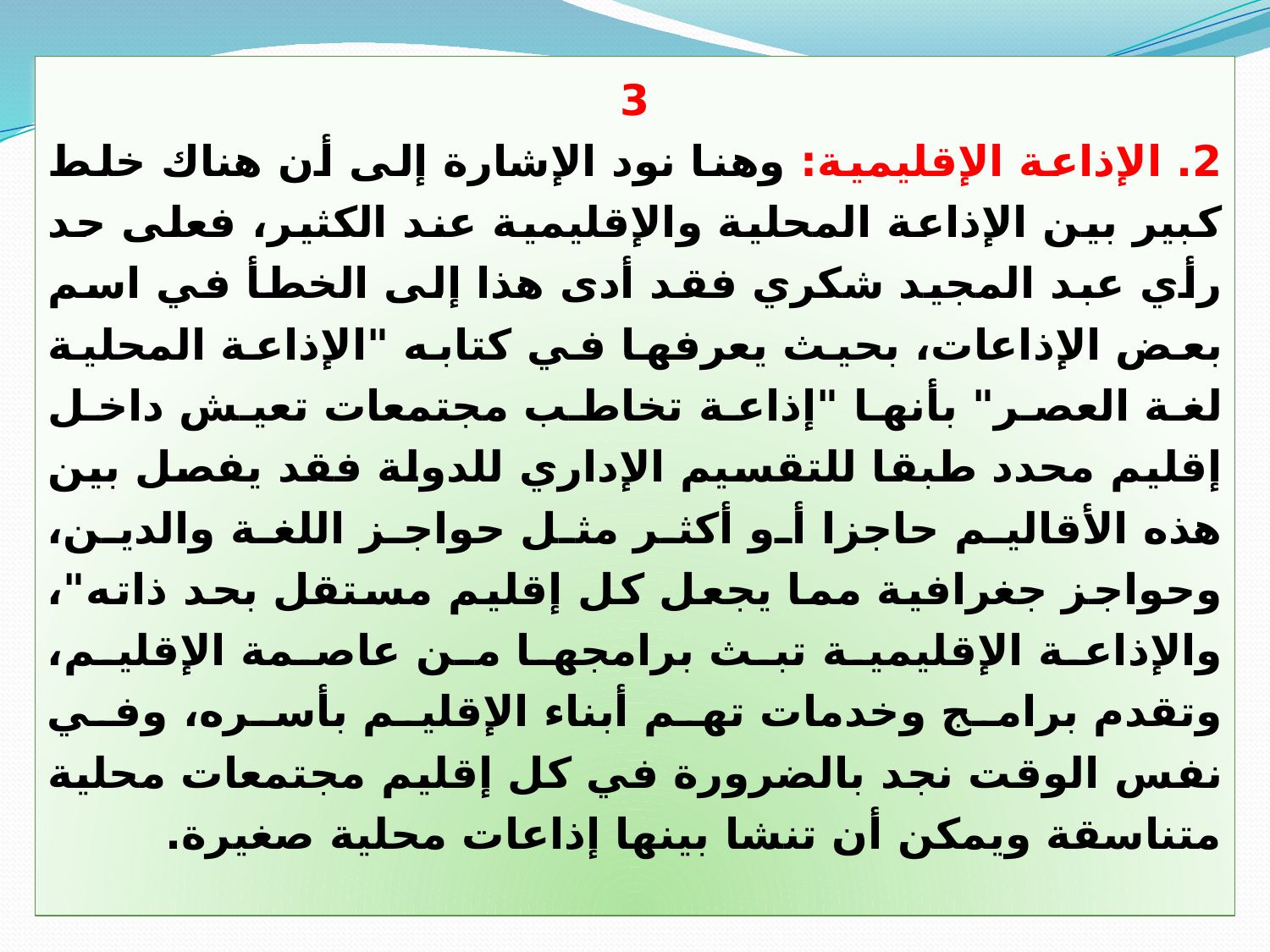

3
2. الإذاعة الإقليمية: وهنا نود الإشارة إلى أن هناك خلط كبير بين الإذاعة المحلية والإقليمية عند الكثير، فعلى حد رأي عبد المجيد شكري فقد أدى هذا إلى الخطأ في اسم بعض الإذاعات، بحيث يعرفها في كتابه "الإذاعة المحلية لغة العصر" بأنها "إذاعة تخاطب مجتمعات تعيش داخل إقليم محدد طبقا للتقسيم الإداري للدولة فقد يفصل بين هذه الأقاليم حاجزا أو أكثر مثل حواجز اللغة والدين، وحواجز جغرافية مما يجعل كل إقليم مستقل بحد ذاته"، والإذاعة الإقليمية تبث برامجها من عاصمة الإقليم، وتقدم برامج وخدمات تهم أبناء الإقليم بأسره، وفي نفس الوقت نجد بالضرورة في كل إقليم مجتمعات محلية متناسقة ويمكن أن تنشا بينها إذاعات محلية صغيرة.